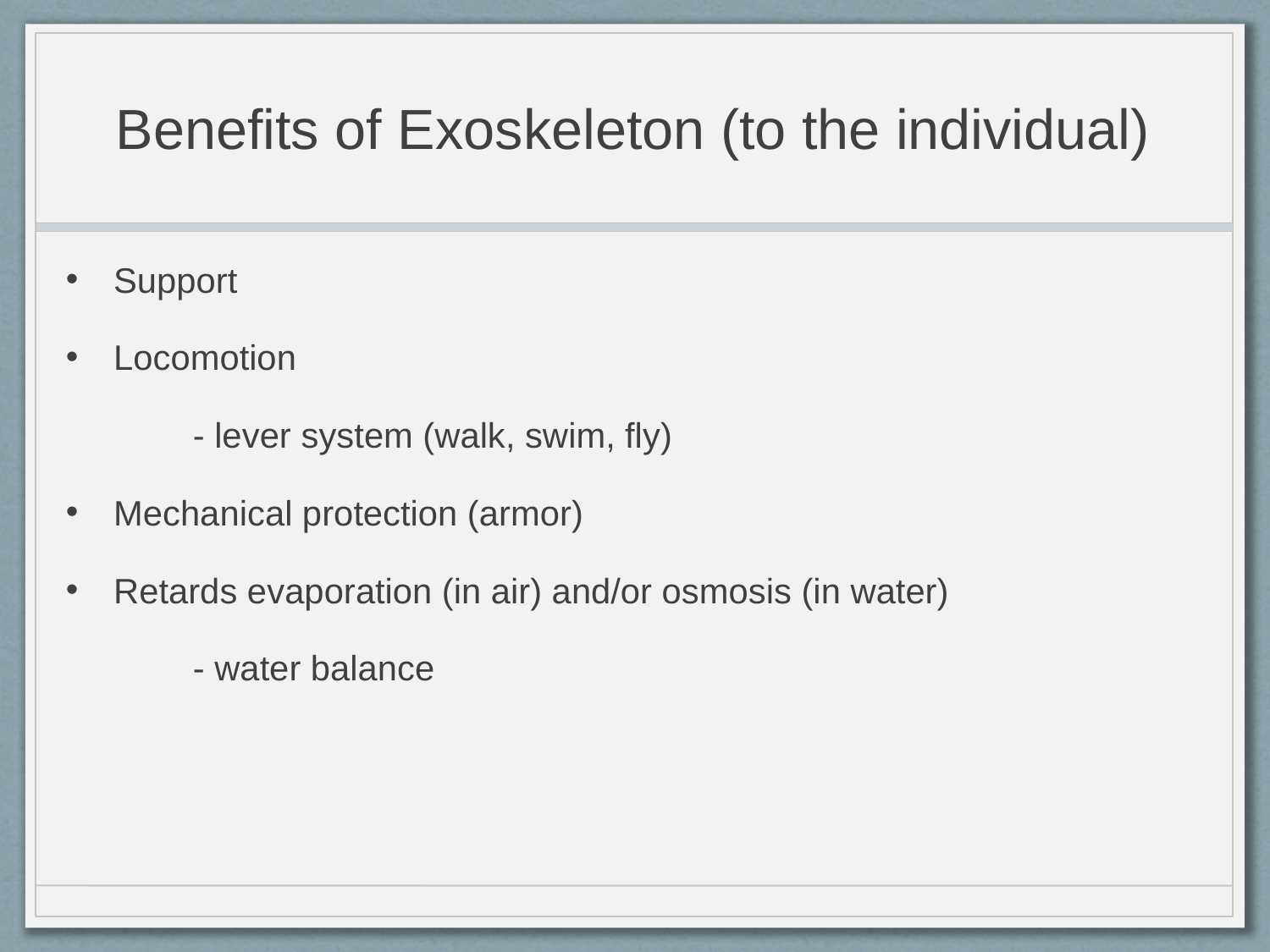

# Benefits of Exoskeleton (to the individual)
Support
Locomotion
	- lever system (walk, swim, fly)
Mechanical protection (armor)
Retards evaporation (in air) and/or osmosis (in water)
	- water balance